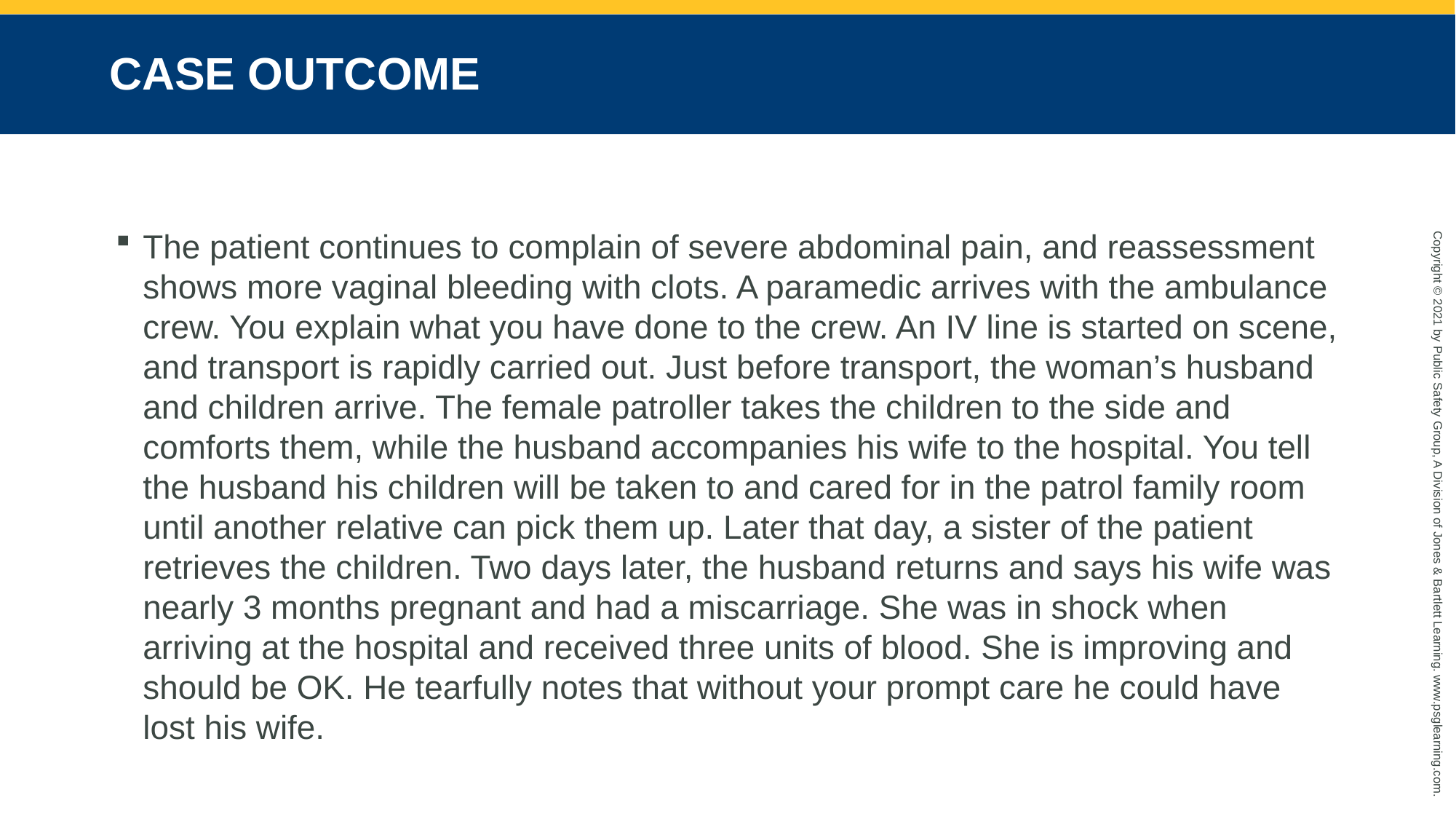

# CASE OUTCOME
The patient continues to complain of severe abdominal pain, and reassessment shows more vaginal bleeding with clots. A paramedic arrives with the ambulance crew. You explain what you have done to the crew. An IV line is started on scene, and transport is rapidly carried out. Just before transport, the woman’s husband and children arrive. The female patroller takes the children to the side and comforts them, while the husband accompanies his wife to the hospital. You tell the husband his children will be taken to and cared for in the patrol family room until another relative can pick them up. Later that day, a sister of the patient retrieves the children. Two days later, the husband returns and says his wife was nearly 3 months pregnant and had a miscarriage. She was in shock when arriving at the hospital and received three units of blood. She is improving and should be OK. He tearfully notes that without your prompt care he could have lost his wife.